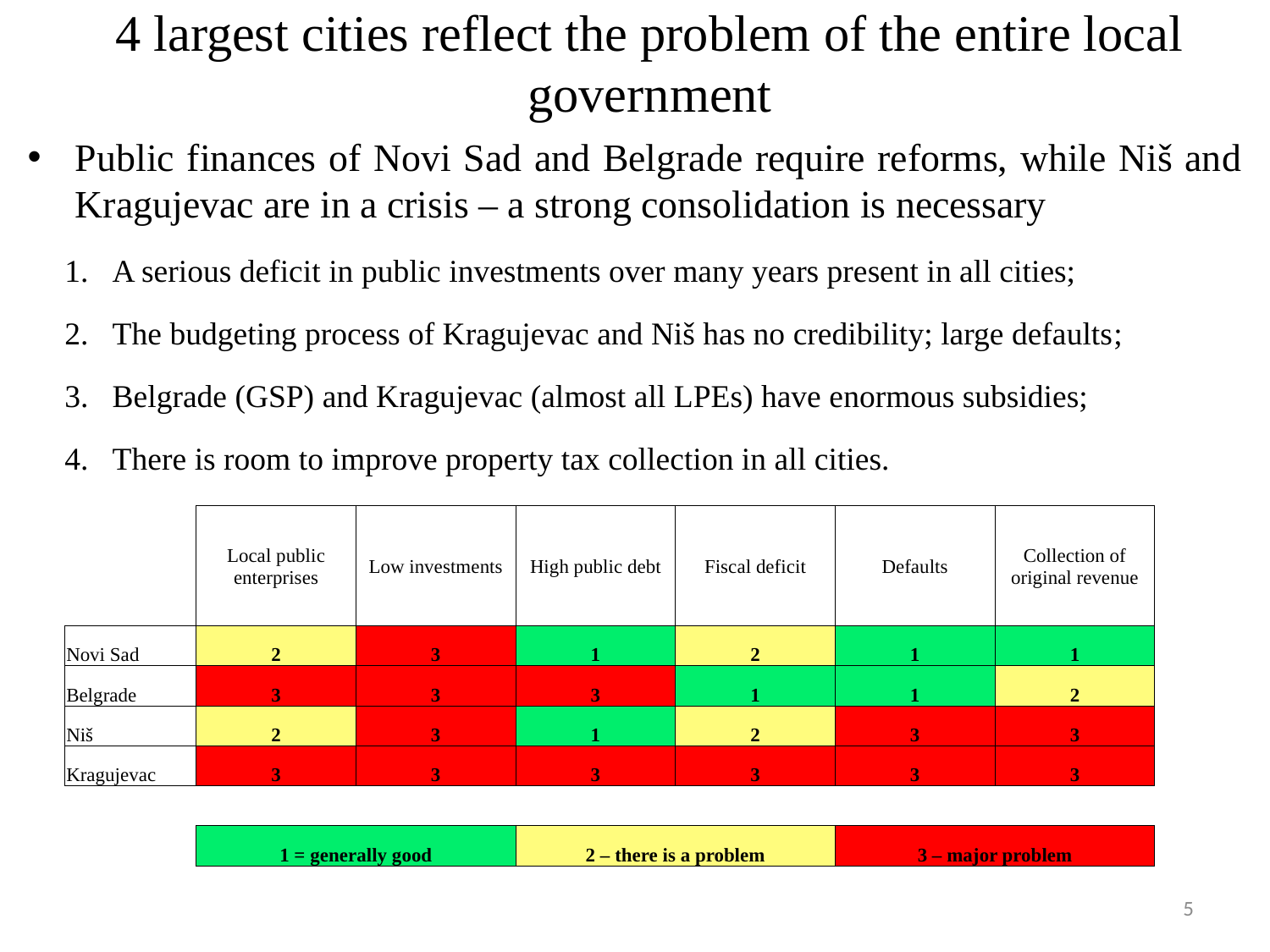

# 4 largest cities reflect the problem of the entire local government
Public finances of Novi Sad and Belgrade require reforms, while Niš and Kragujevac are in a crisis – a strong consolidation is necessary
A serious deficit in public investments over many years present in all cities;
The budgeting process of Kragujevac and Niš has no credibility; large defaults;
Belgrade (GSP) and Kragujevac (almost all LPEs) have enormous subsidies;
There is room to improve property tax collection in all cities.

|  | Local public enterprises | Low investments | High public debt | Fiscal deficit | Defaults | Collection of original revenue |
| --- | --- | --- | --- | --- | --- | --- |
| Novi Sad | 2 | 3 | 1 | 2 | 1 | 1 |
| Belgrade | 3 | 3 | 3 | 1 | 1 | 2 |
| Niš | 2 | 3 | 1 | 2 | 3 | 3 |
| Kragujevac | 3 | 3 | 3 | 3 | 3 | 3 |
|  |  |  |  |  |  |  |
|  | 1 = generally good |  | 2 – there is a problem |  | 3 – major problem |  |
5